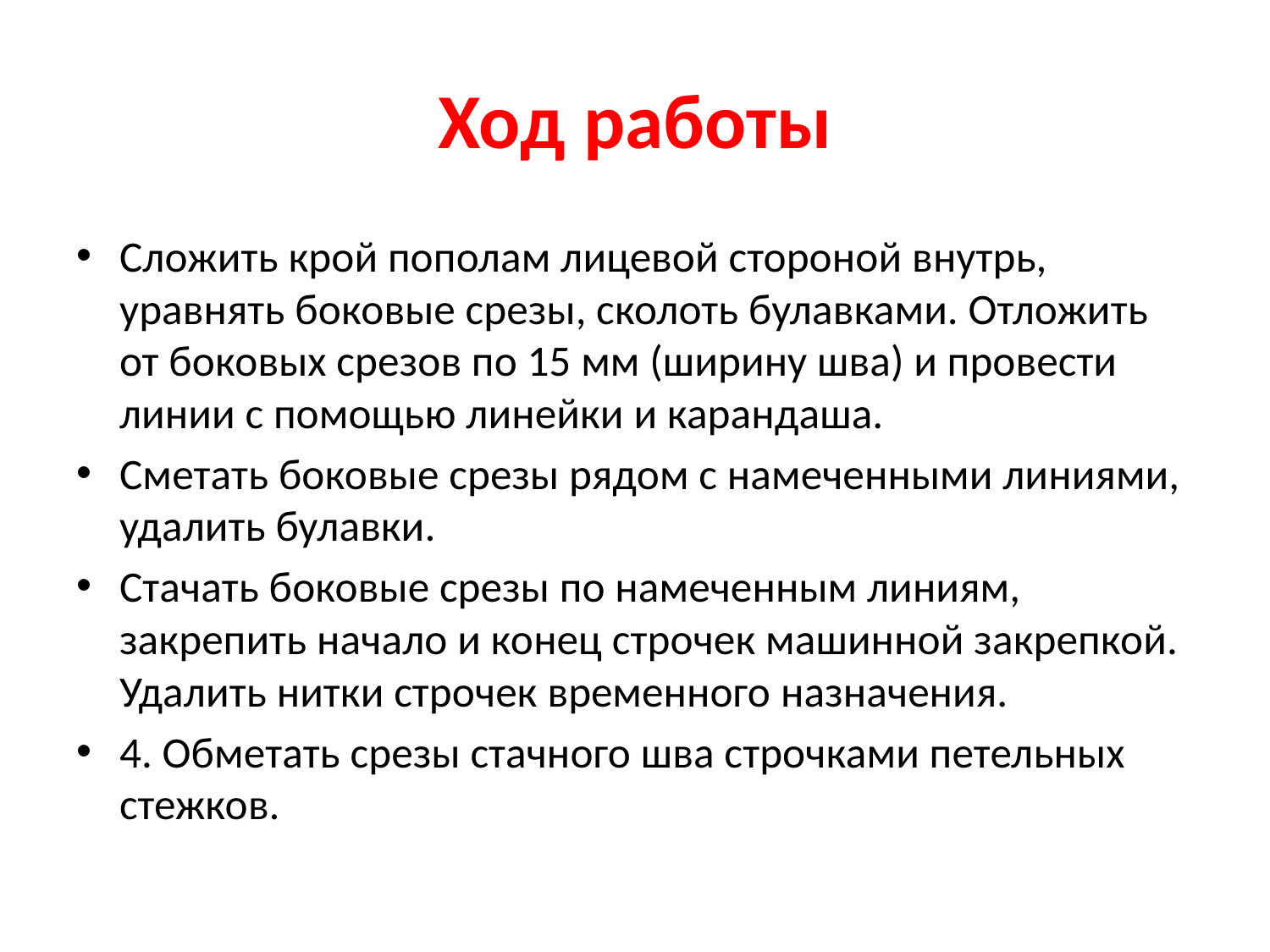

# Ход работы
Сложить крой пополам лицевой стороной внутрь, уравнять боковые срезы, сколоть булавками. Отложить от боковых срезов по 15 мм (ширину шва) и провести линии с помощью линейки и карандаша.
Сметать боковые срезы рядом с намеченными линиями, удалить булавки.
Стачать боковые срезы по намеченным линиям, закрепить начало и конец строчек машинной закрепкой. Удалить нитки строчек временного назначения.
4. Обметать срезы стачного шва строчками петельных стежков.